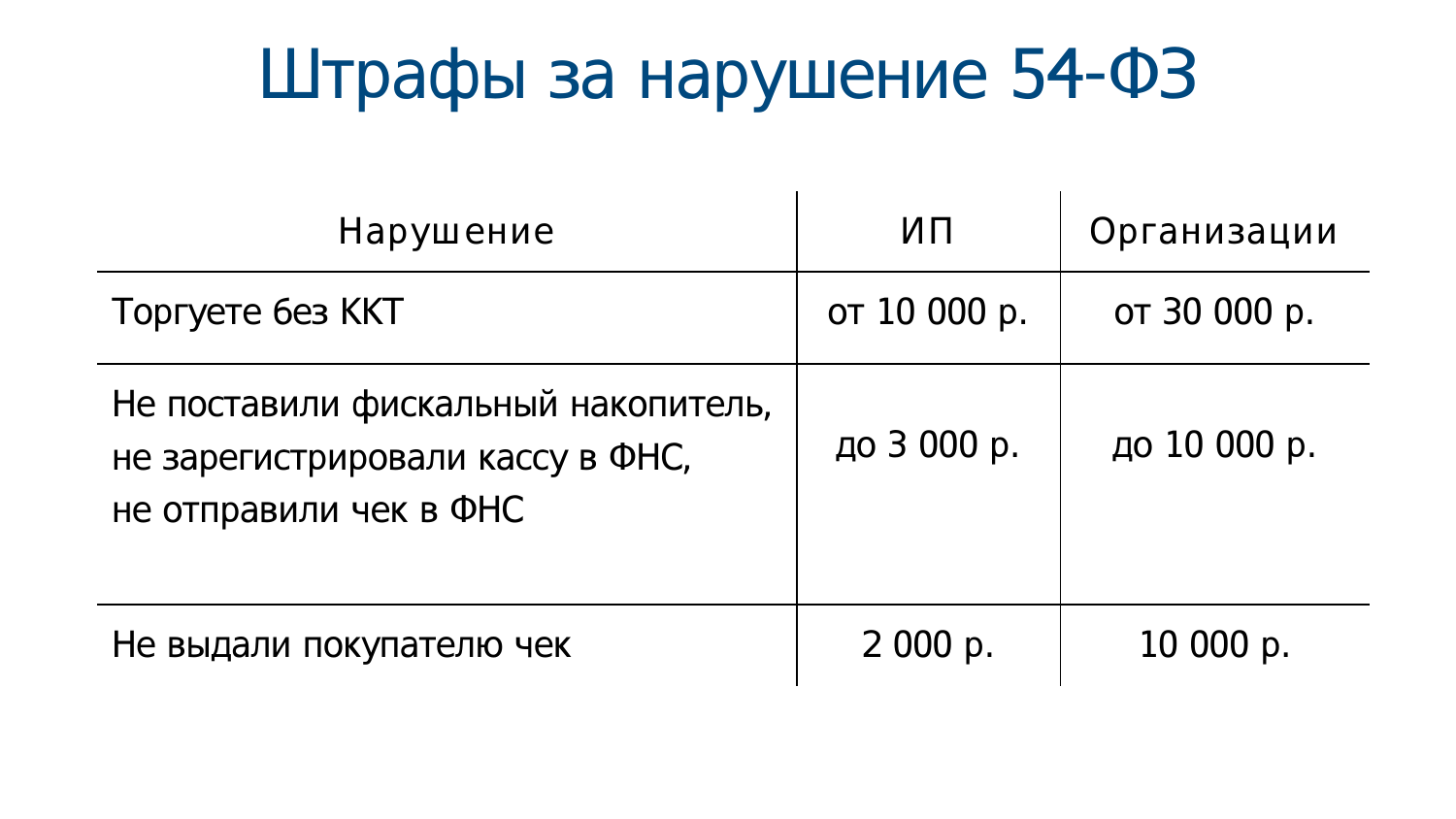

Штрафы за нарушение 54-ФЗ
| Нарушение | ИП | Организации |
| --- | --- | --- |
| Торгуете без ККТ | от 10 000 р. | от 30 000 р. |
| Не поставили фискальный накопитель, не зарегистрировали кассу в ФНС, не отправили чек в ФНС | до 3 000 р. | до 10 000 р. |
| Не выдали покупателю чек | 2 000 р. | 10 000 р. |